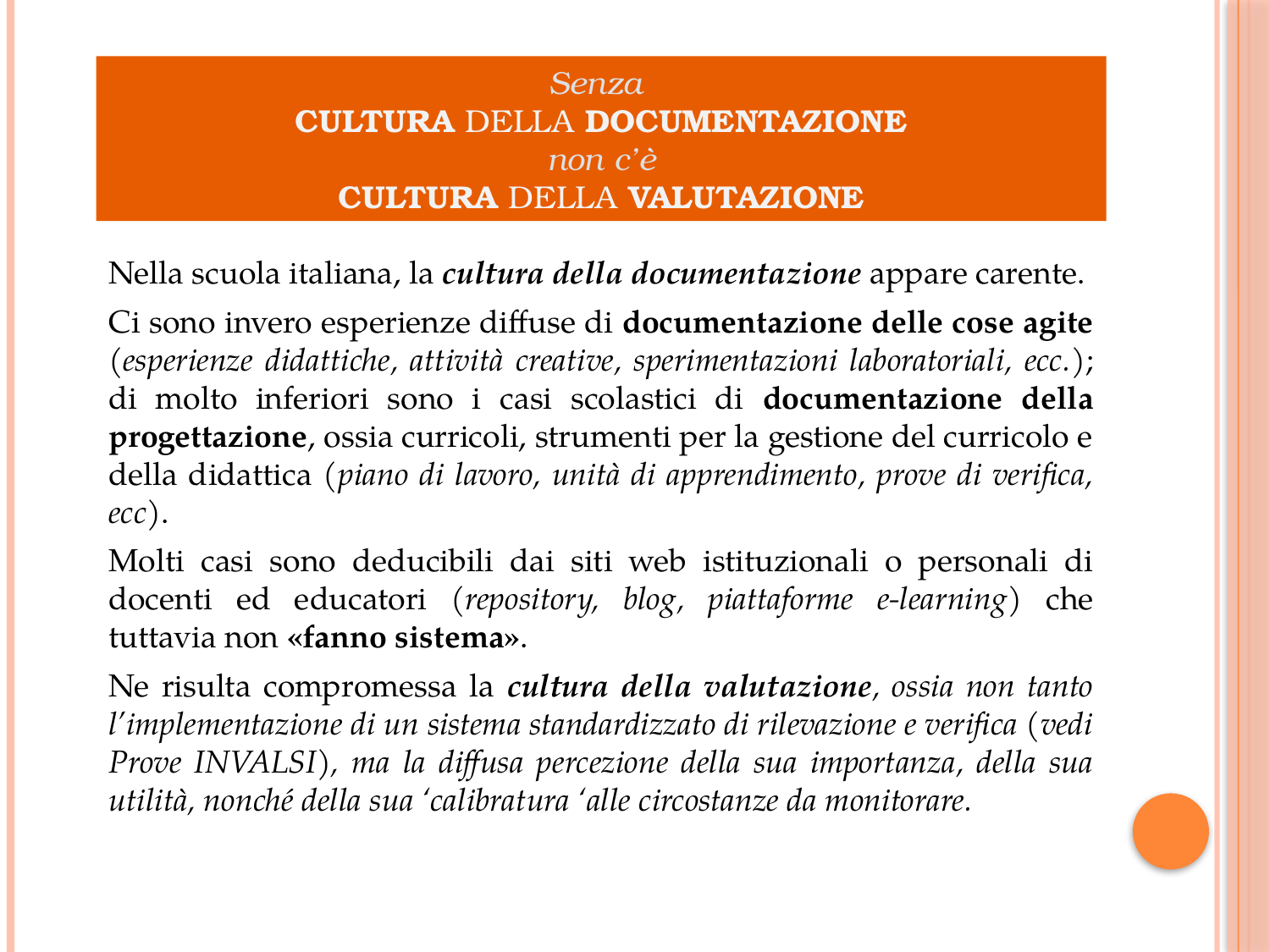

Senza
CULTURA DELLA DOCUMENTAZIONE
non c’è
CULTURA DELLA VALUTAZIONE
Nella scuola italiana, la cultura della documentazione appare carente.
Ci sono invero esperienze diffuse di documentazione delle cose agite (esperienze didattiche, attività creative, sperimentazioni laboratoriali, ecc.); di molto inferiori sono i casi scolastici di documentazione della progettazione, ossia curricoli, strumenti per la gestione del curricolo e della didattica (piano di lavoro, unità di apprendimento, prove di verifica, ecc).
Molti casi sono deducibili dai siti web istituzionali o personali di docenti ed educatori (repository, blog, piattaforme e-learning) che tuttavia non «fanno sistema».
Ne risulta compromessa la cultura della valutazione, ossia non tanto l’implementazione di un sistema standardizzato di rilevazione e verifica (vedi Prove INVALSI), ma la diffusa percezione della sua importanza, della sua utilità, nonché della sua ‘calibratura ‘alle circostanze da monitorare.